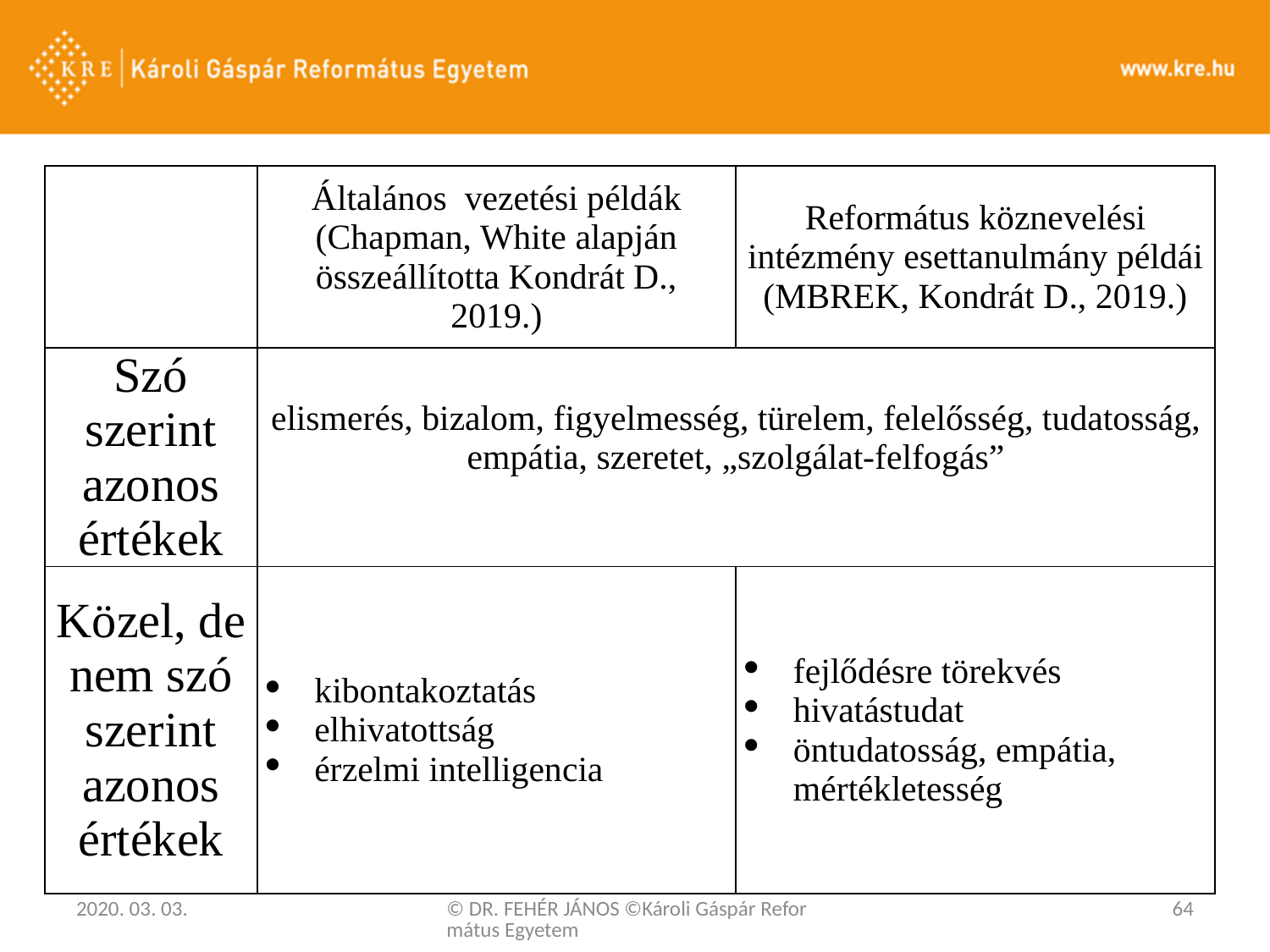

|  | Általános vezetési példák (Chapman, White alapján összeállította Kondrát D., 2019.) | Református köznevelési intézmény esettanulmány példái (MBREK, Kondrát D., 2019.) |
| --- | --- | --- |
| Szó szerint azonos értékek | elismerés, bizalom, figyelmesség, türelem, felelősség, tudatosság, empátia, szeretet, „szolgálat-felfogás” |  |
| Közel, de nem szó szerint azonos értékek | kibontakoztatás elhivatottság érzelmi intelligencia | fejlődésre törekvés hivatástudat öntudatosság, empátia, mértékletesség |
2020. 03. 03.
© DR. FEHÉR JÁNOS ©Károli Gáspár Református Egyetem
64